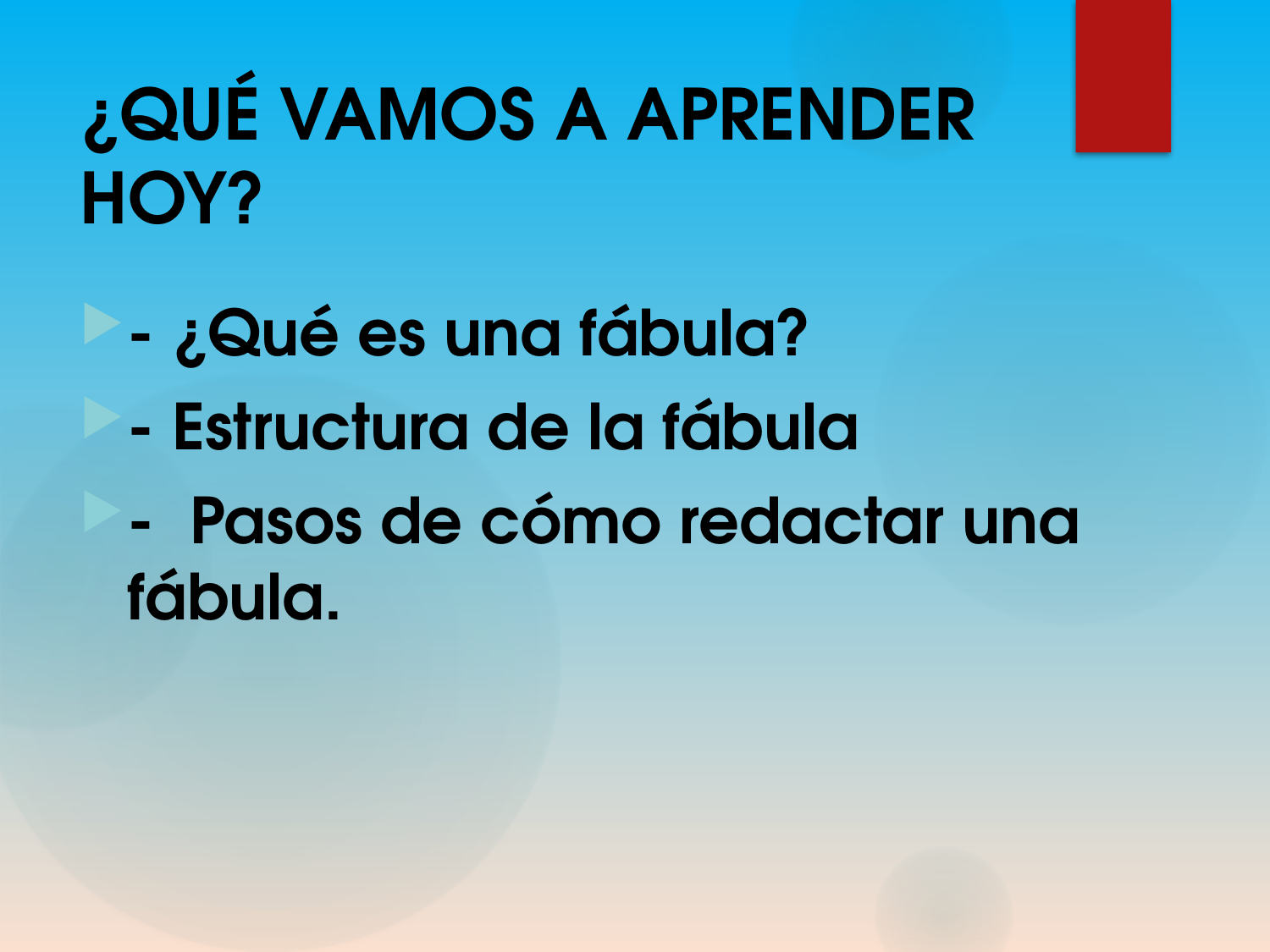

# ¿QUÉ VAMOS A APRENDER HOY?
- ¿Qué es una fábula?
- Estructura de la fábula
-  Pasos de cómo redactar una fábula.